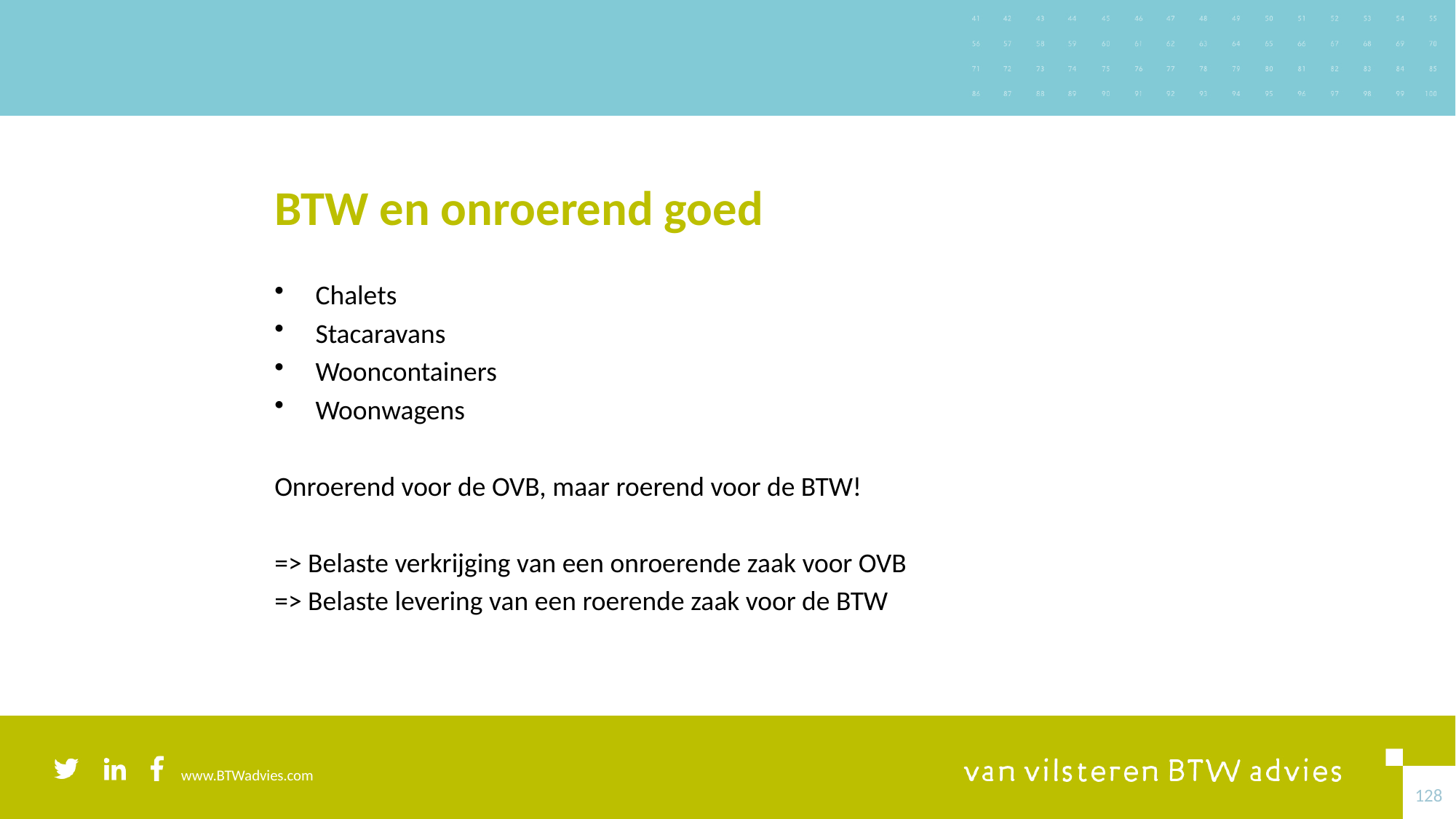

# BTW en onroerend goed
Chalets
Stacaravans
Wooncontainers
Woonwagens

Onroerend voor de OVB, maar roerend voor de BTW!

=> Belaste verkrijging van een onroerende zaak voor OVB
=> Belaste levering van een roerende zaak voor de BTW